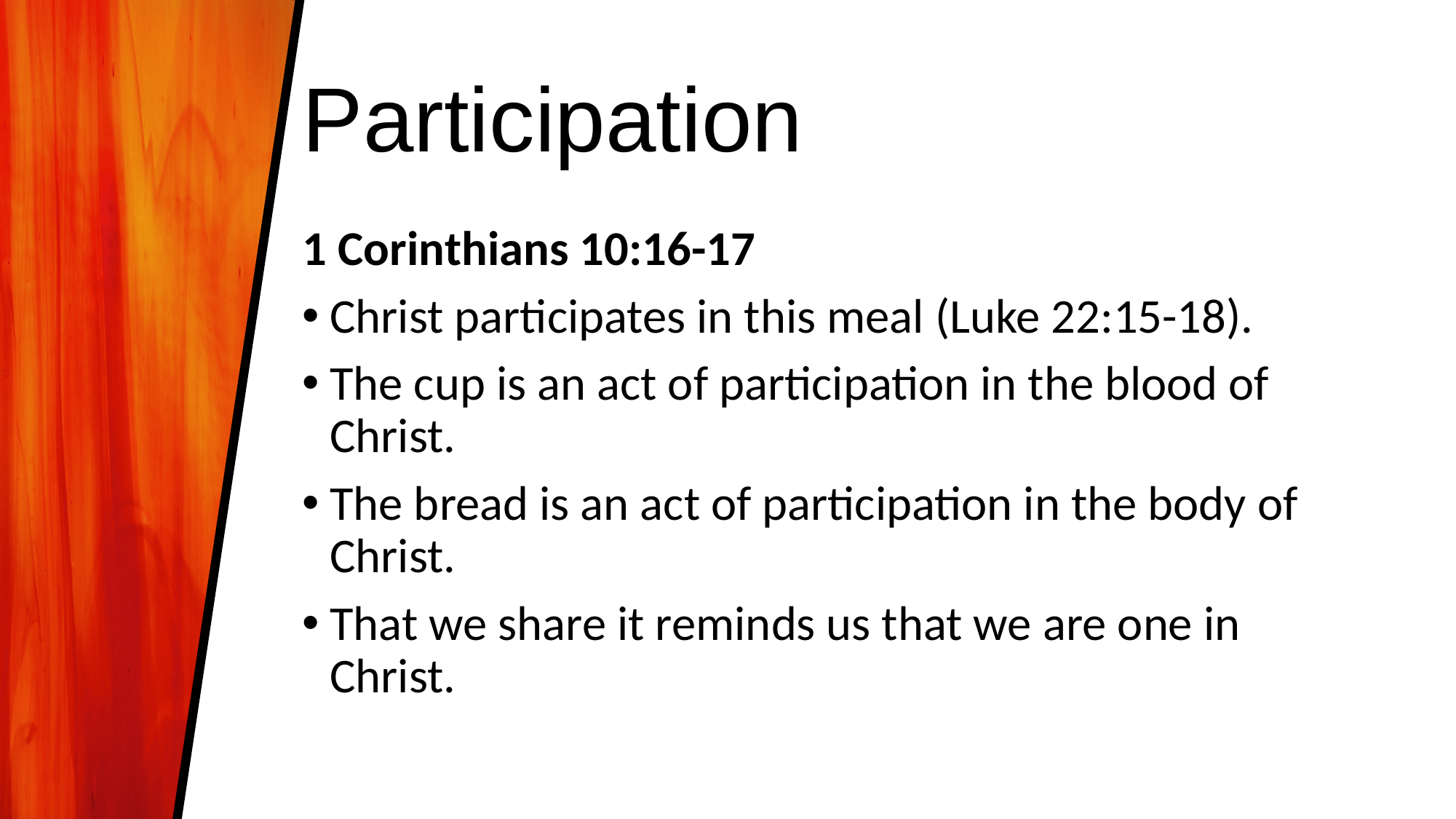

# Participation
1 Corinthians 10:16-17
Christ participates in this meal (Luke 22:15-18).
The cup is an act of participation in the blood of Christ.
The bread is an act of participation in the body of Christ.
That we share it reminds us that we are one in Christ.